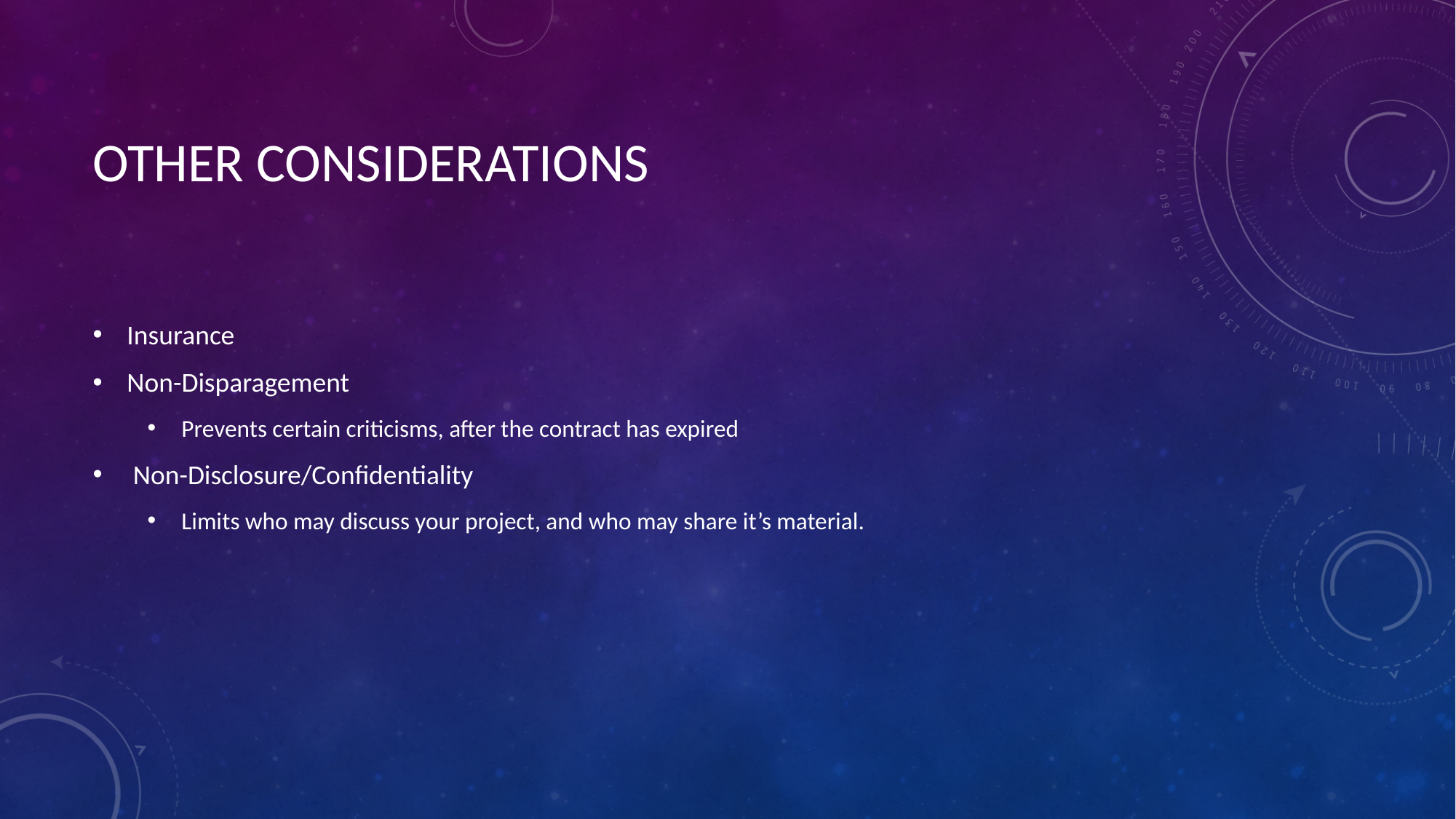

# Other Considerations
Insurance
Non-Disparagement
Prevents certain criticisms, after the contract has expired
 Non-Disclosure/Confidentiality
Limits who may discuss your project, and who may share it’s material.